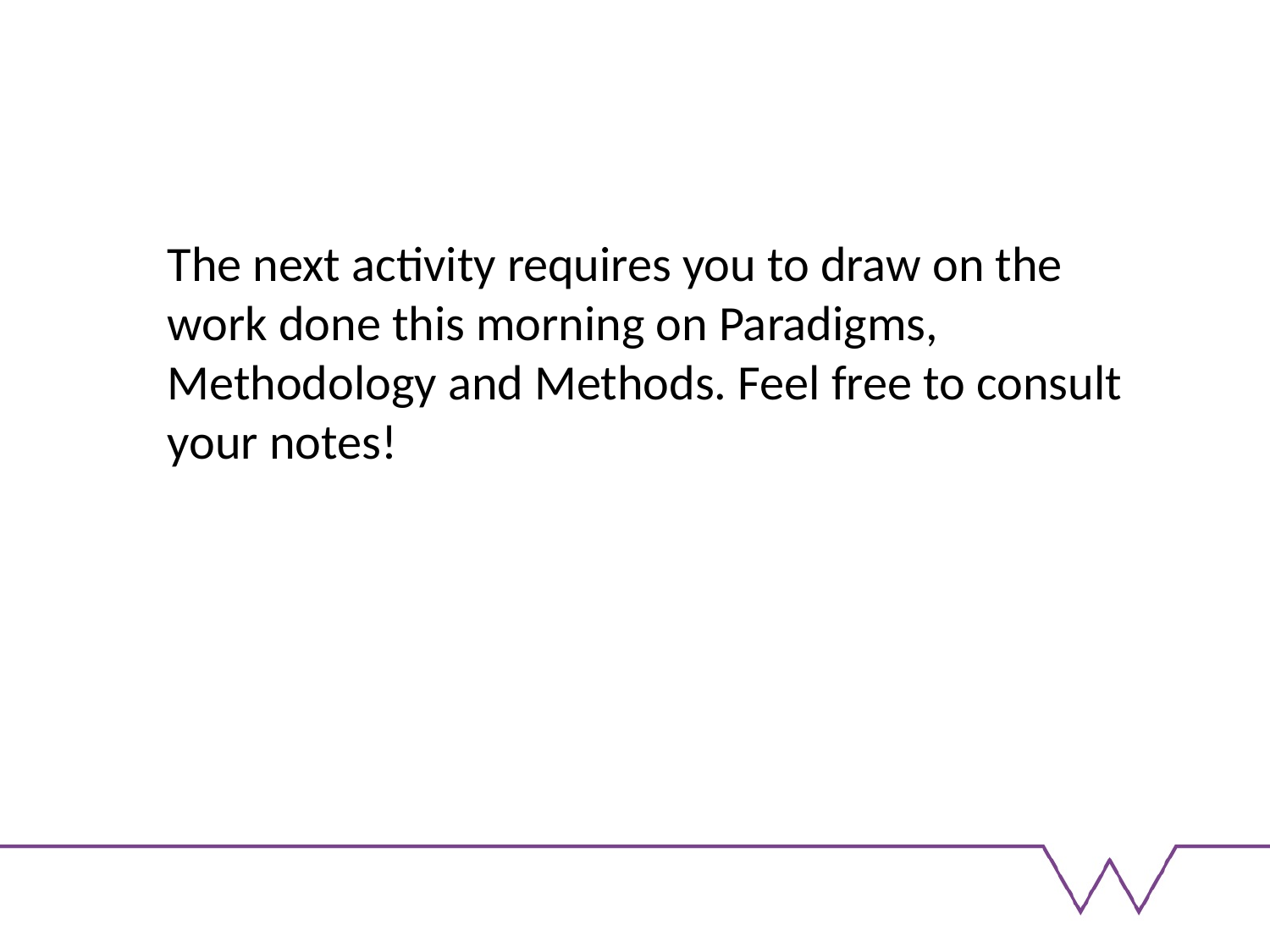

The next activity requires you to draw on the work done this morning on Paradigms, Methodology and Methods. Feel free to consult your notes!